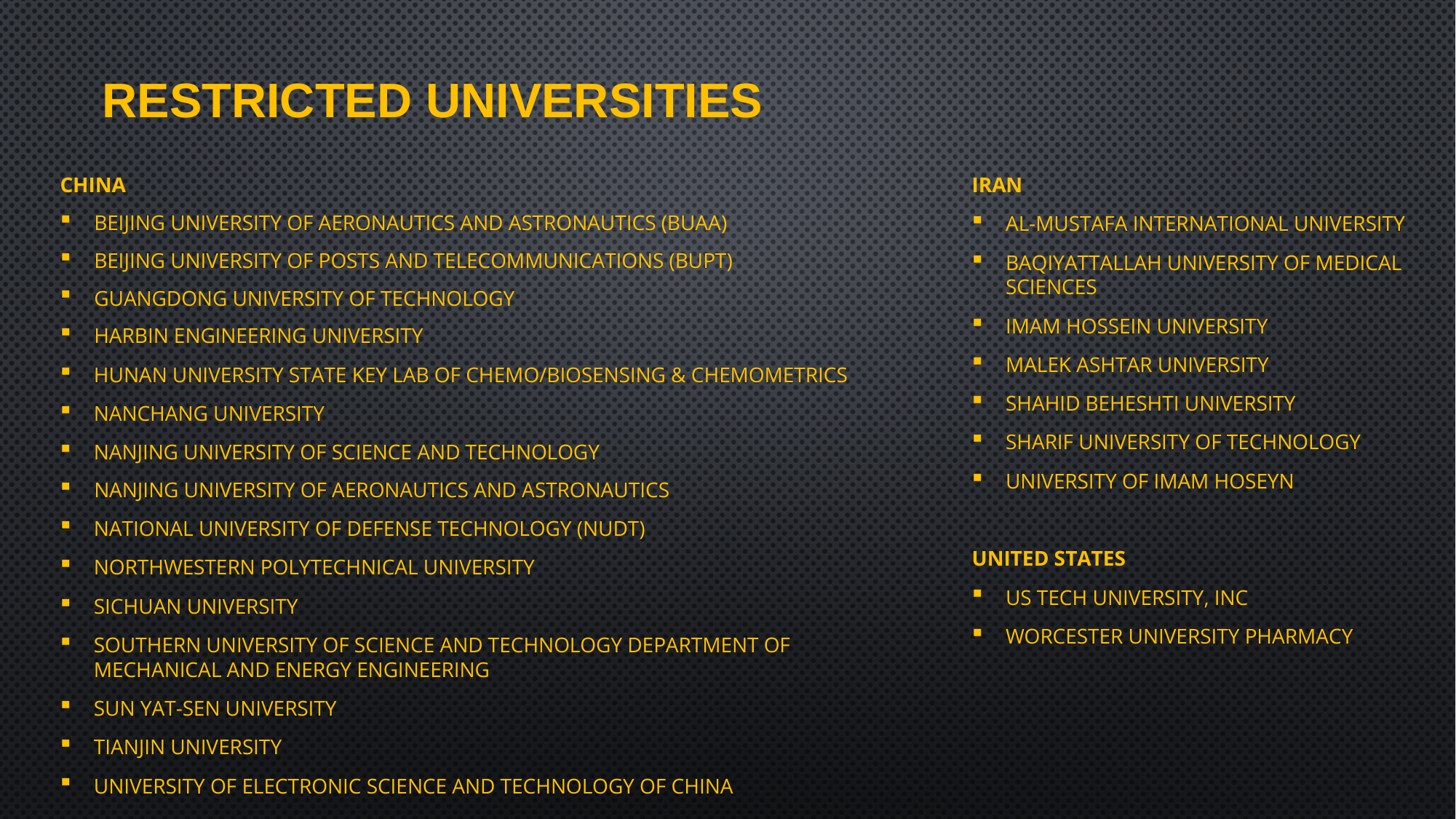

# Restricted universities
IRAN
AL-MUSTAFA INTERNATIONAL UNIVERSITY
BAQIYATTALLAH UNIVERSITY OF MEDICAL SCIENCES
IMAM HOSSEIN UNIVERSITY
MALEK ASHTAR UNIVERSITY
SHAHID BEHESHTI UNIVERSITY
SHARIF UNIVERSITY OF TECHNOLOGY
UNIVERSITY OF IMAM HOSEYN

UNITED STATES
US TECH UNIVERSITY, INC
WORCESTER UNIVERSITY PHARMACY

CHINA
BEIJING UNIVERSITY OF AERONAUTICS AND ASTRONAUTICS (BUAA)
BEIJING UNIVERSITY OF POSTS AND TELECOMMUNICATIONS (BUPT)
GUANGDONG UNIVERSITY OF TECHNOLOGY
HARBIN ENGINEERING UNIVERSITY
HUNAN UNIVERSITY STATE KEY LAB OF CHEMO/BIOSENSING & CHEMOMETRICS
NANCHANG UNIVERSITY
NANJING UNIVERSITY OF SCIENCE AND TECHNOLOGY
NANJING UNIVERSITY OF AERONAUTICS AND ASTRONAUTICS
NATIONAL UNIVERSITY OF DEFENSE TECHNOLOGY (NUDT)
NORTHWESTERN POLYTECHNICAL UNIVERSITY
SICHUAN UNIVERSITY
SOUTHERN UNIVERSITY OF SCIENCE AND TECHNOLOGY DEPARTMENT OF MECHANICAL AND ENERGY ENGINEERING
SUN YAT-SEN UNIVERSITY
TIANJIN UNIVERSITY
UNIVERSITY OF ELECTRONIC SCIENCE AND TECHNOLOGY OF CHINA